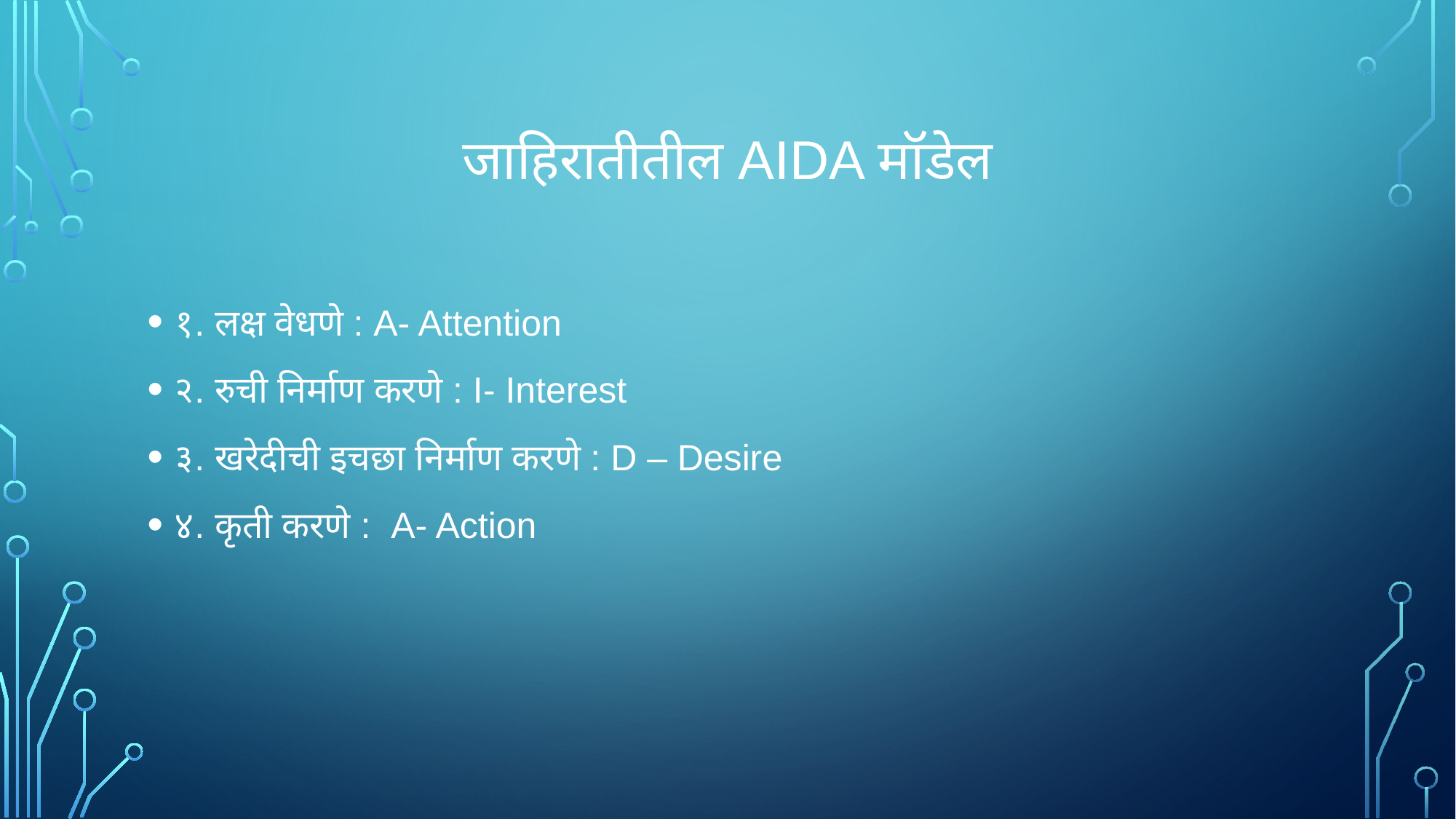

# जाहिरातीतील AIDA मॉडेल
१. लक्ष वेधणे : A- Attention
२. रुची निर्माण करणे : I- Interest
३. खरेदीची इचछा निर्माण करणे : D – Desire
४. कृती करणे :  A- Action